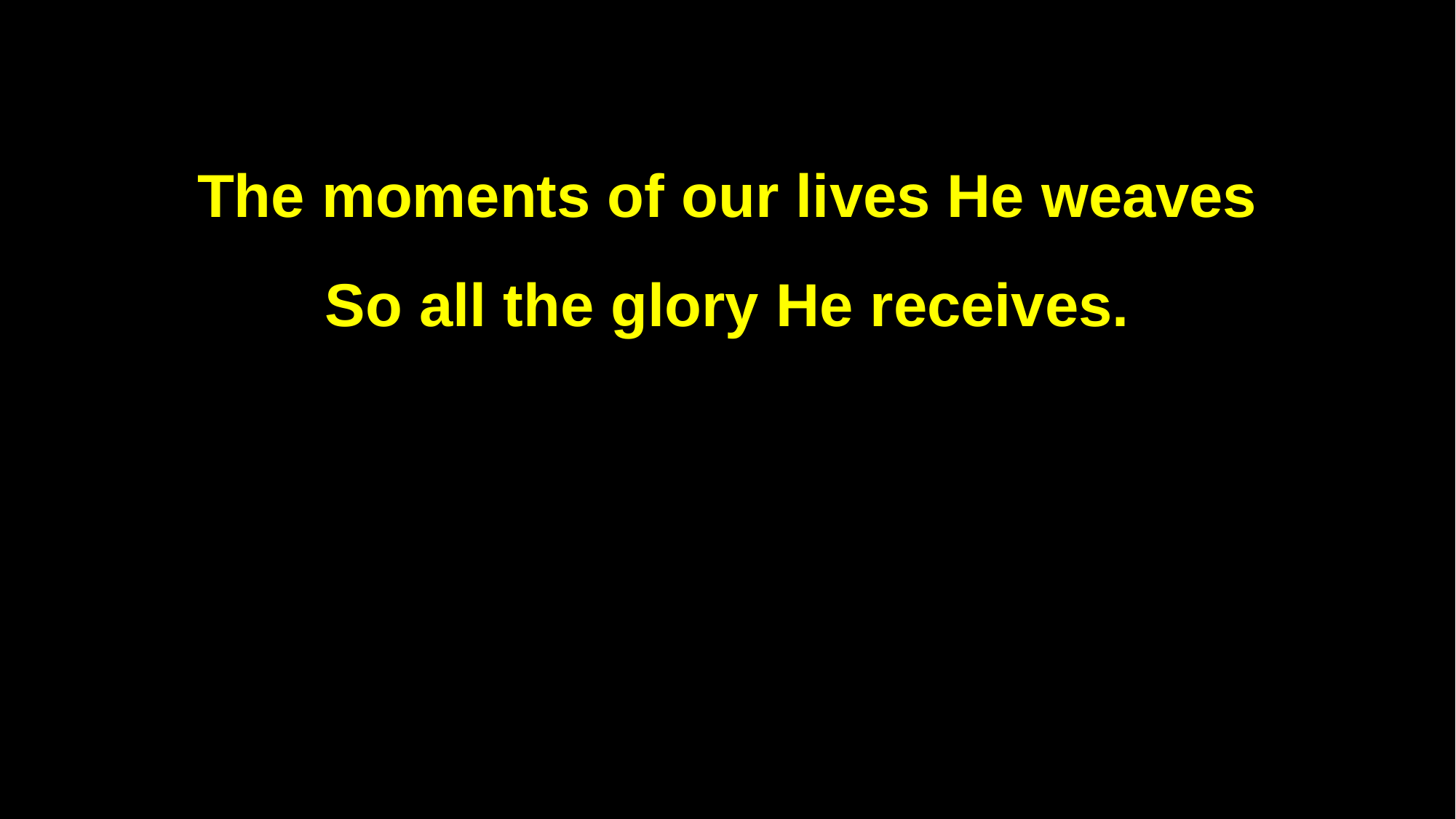

The moments of our lives He weaves
So all the glory He receives.